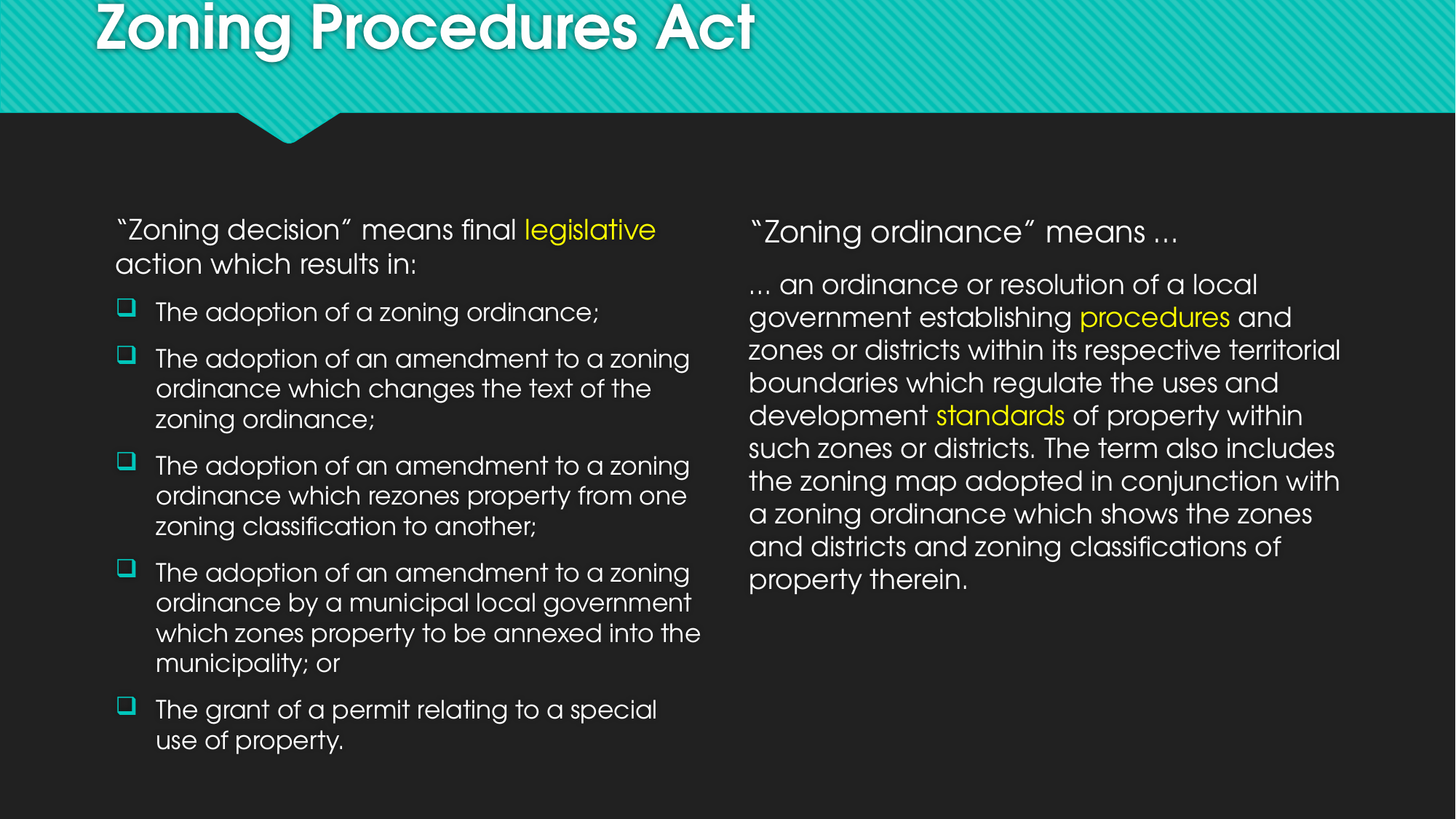

# Zoning Procedures Act
“Zoning decision” means final legislative action which results in:
The adoption of a zoning ordinance;
The adoption of an amendment to a zoning ordinance which changes the text of the zoning ordinance;
The adoption of an amendment to a zoning ordinance which rezones property from one zoning classification to another;
The adoption of an amendment to a zoning ordinance by a municipal local government which zones property to be annexed into the municipality; or
The grant of a permit relating to a special use of property.

“Zoning ordinance” means …
… an ordinance or resolution of a local government establishing procedures and zones or districts within its respective territorial boundaries which regulate the uses and development standards of property within such zones or districts. The term also includes the zoning map adopted in conjunction with a zoning ordinance which shows the zones and districts and zoning classifications of property therein.